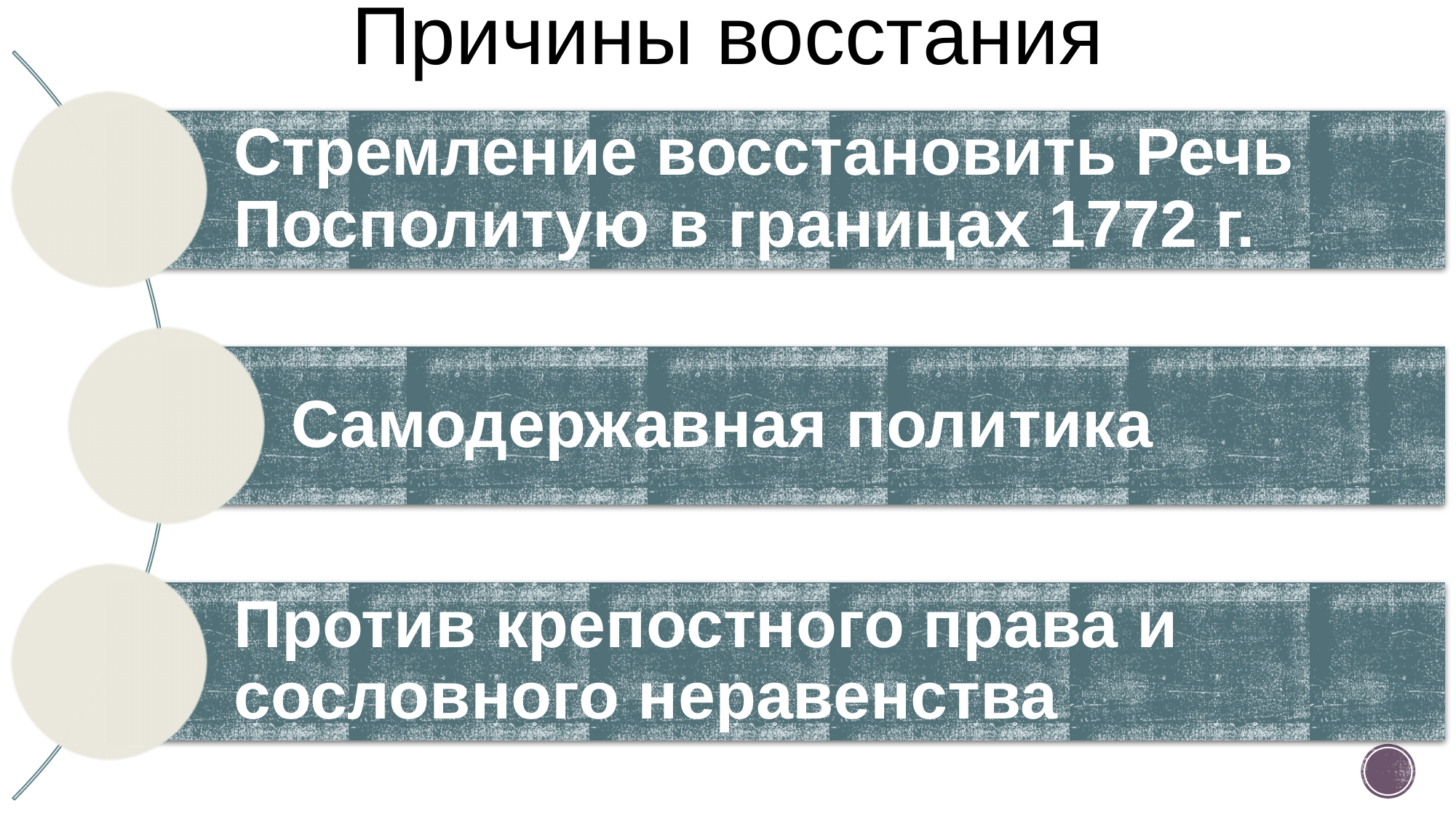

Причины восстания
Стремление восстановить Речь Посполитую в границах 1772 г.
Самодержавная политика
Против крепостного права и сословного неравенства